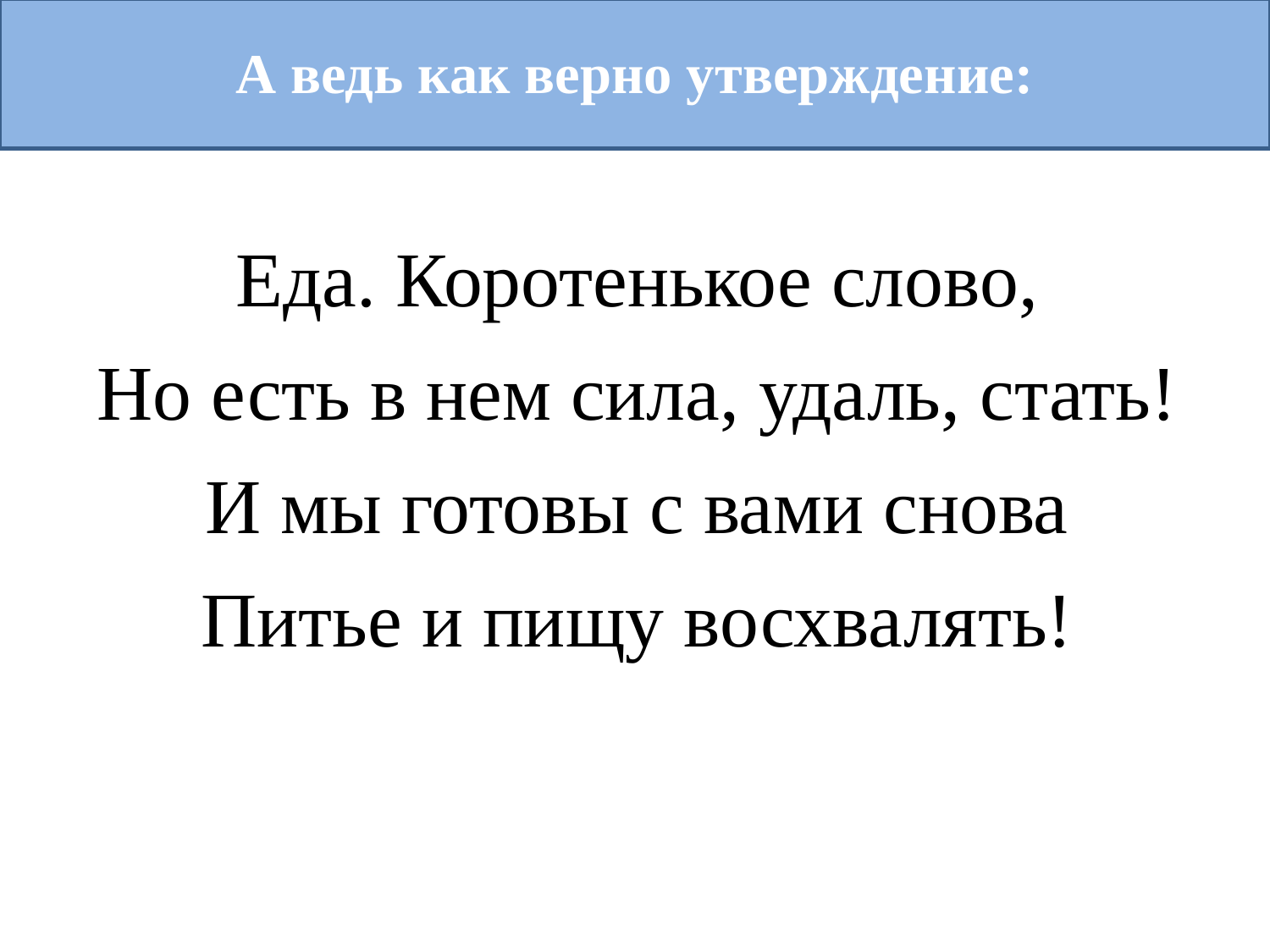

А ведь как верно утверждение:

Еда. Коротенькое слово,
Но есть в нем сила, удаль, стать!
И мы готовы с вами снова
Питье и пищу восхвалять!